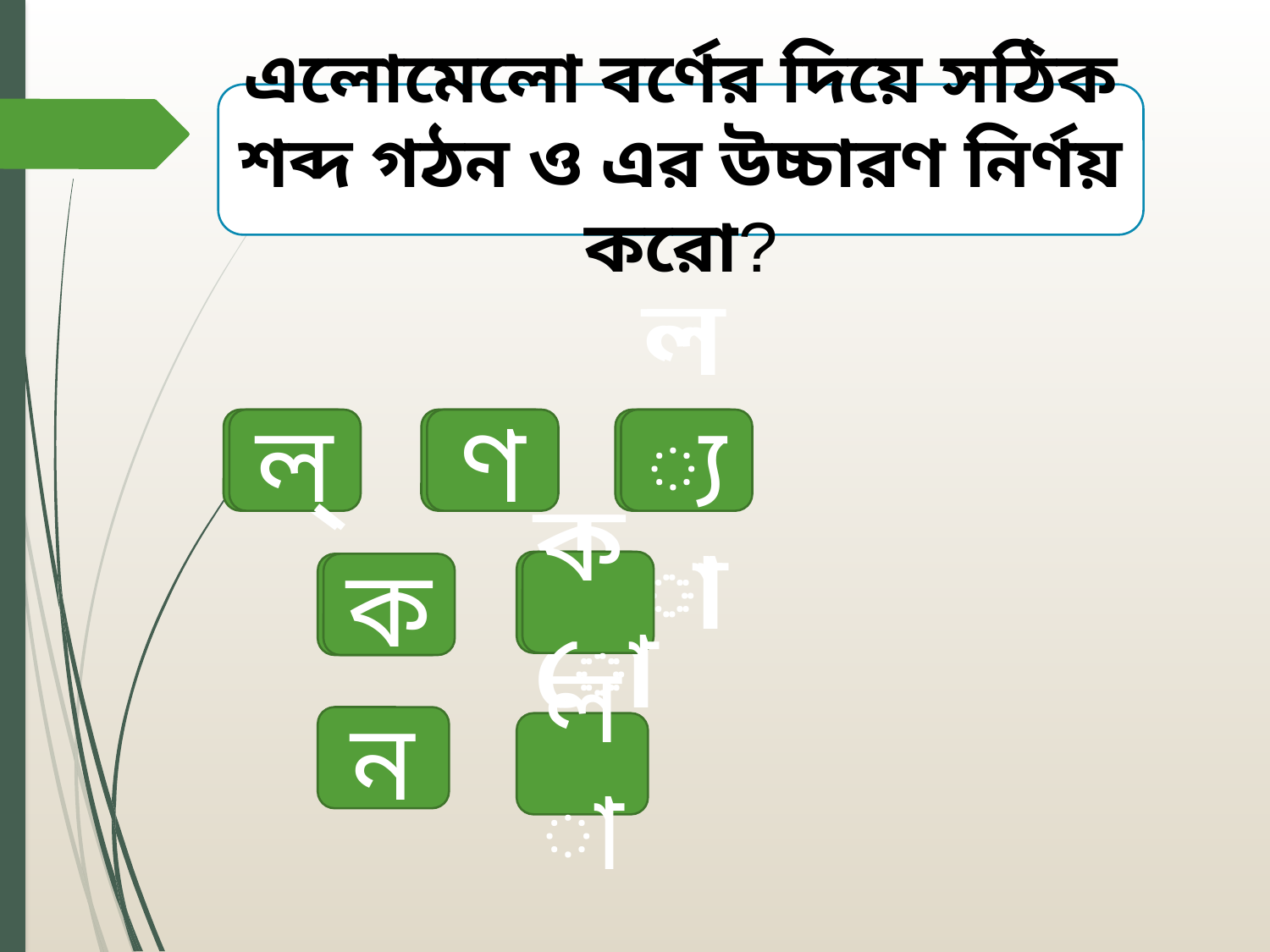

এলোমেলো বর্ণের দিয়ে সঠিক শব্দ গঠন ও এর উচ্চারণ নির্ণয় করো?
ল্‌
ল্‌
ণ
ণ
ল্যা
ল্যা
কো
কো
ক
ক
ন
লা